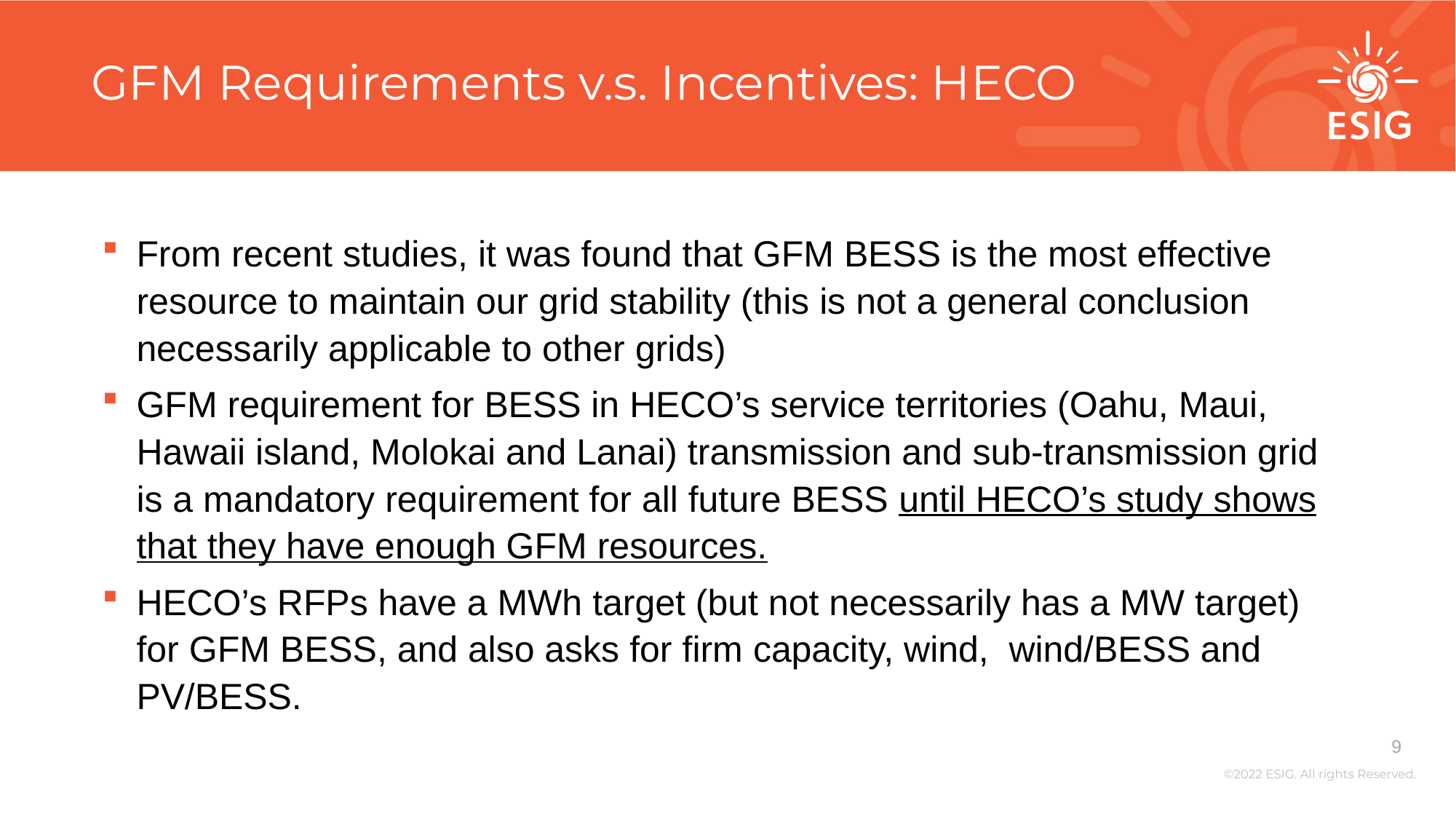

# GFM Requirements v.s. Incentives: HECO
From recent studies, it was found that GFM BESS is the most effective resource to maintain our grid stability (this is not a general conclusion necessarily applicable to other grids)
GFM requirement for BESS in HECO’s service territories (Oahu, Maui, Hawaii island, Molokai and Lanai) transmission and sub-transmission grid is a mandatory requirement for all future BESS until HECO’s study shows that they have enough GFM resources.
HECO’s RFPs have a MWh target (but not necessarily has a MW target) for GFM BESS, and also asks for firm capacity, wind,  wind/BESS and PV/BESS.